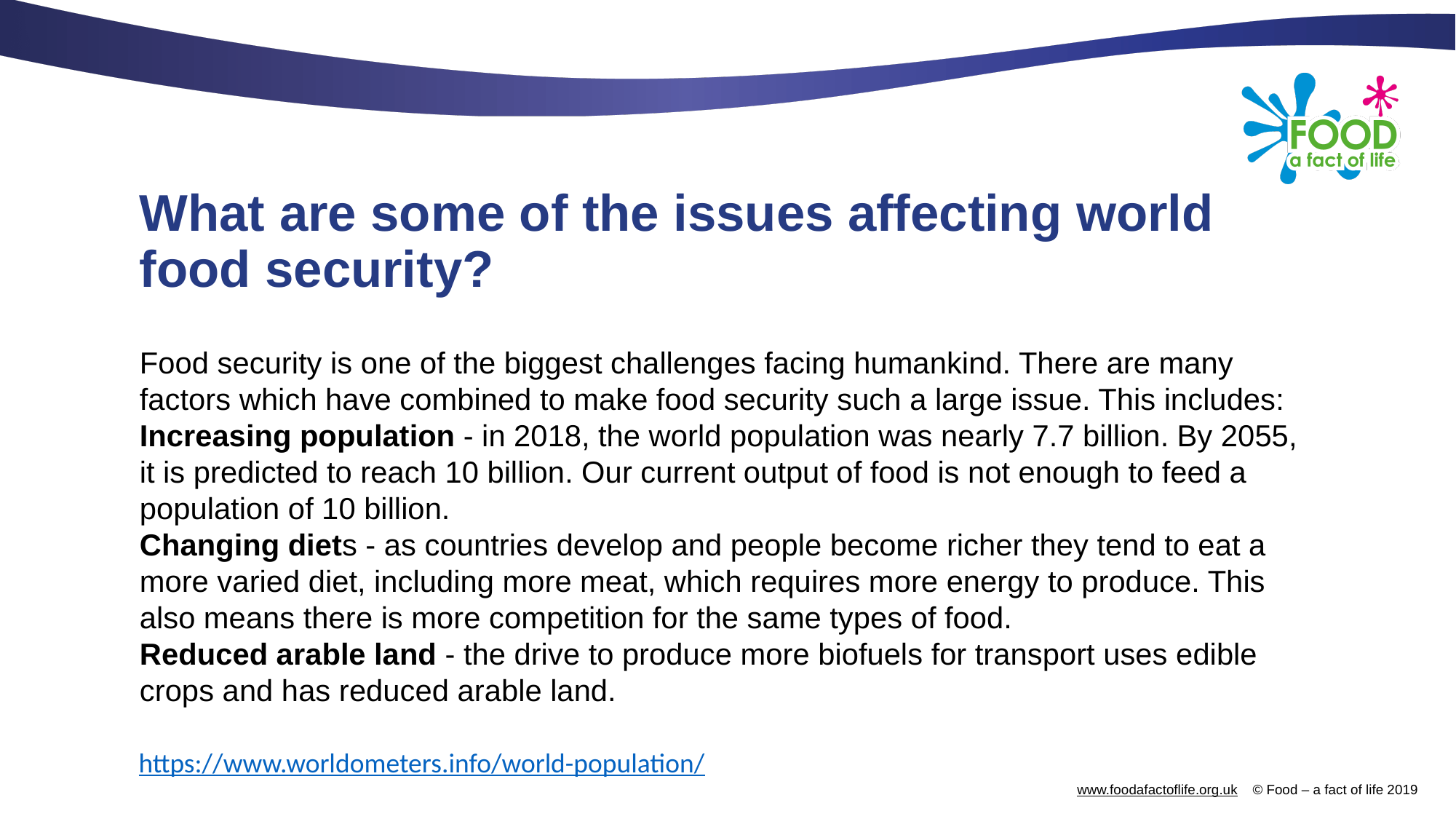

# What are some of the issues affecting world food security?

Food security is one of the biggest challenges facing humankind. There are many factors which have combined to make food security such a large issue. This includes:
Increasing population - in 2018, the world population was nearly 7.7 billion. By 2055, it is predicted to reach 10 billion. Our current output of food is not enough to feed a population of 10 billion.
Changing diets - as countries develop and people become richer they tend to eat a more varied diet, including more meat, which requires more energy to produce. This also means there is more competition for the same types of food.
Reduced arable land - the drive to produce more biofuels for transport uses edible crops and has reduced arable land.

https://www.worldometers.info/world-population/